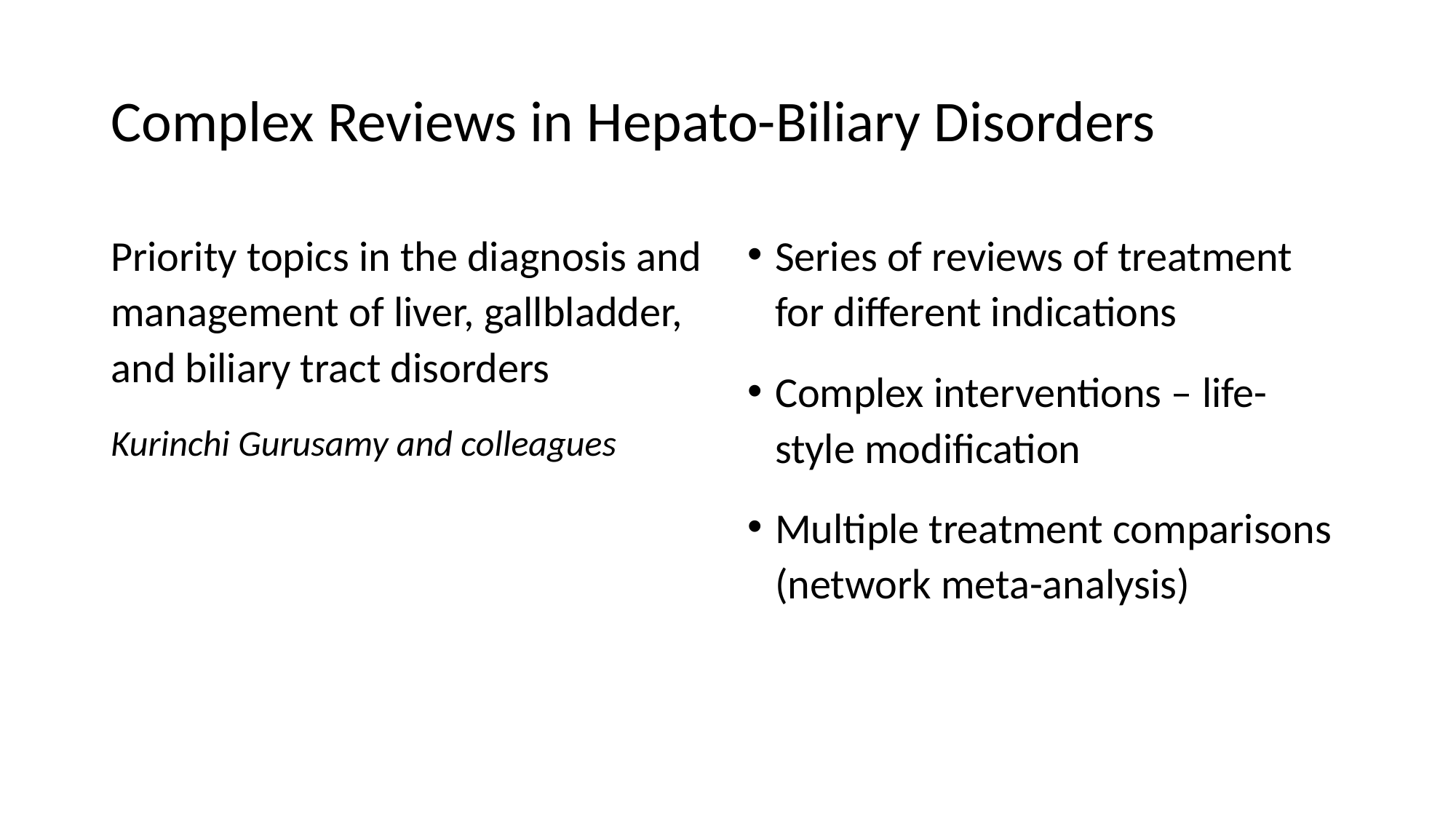

# Complex Reviews in Hepato-Biliary Disorders
Priority topics in the diagnosis and management of liver, gallbladder, and biliary tract disorders
Kurinchi Gurusamy and colleagues
Series of reviews of treatment for different indications
Complex interventions – life-style modification
Multiple treatment comparisons (network meta-analysis)